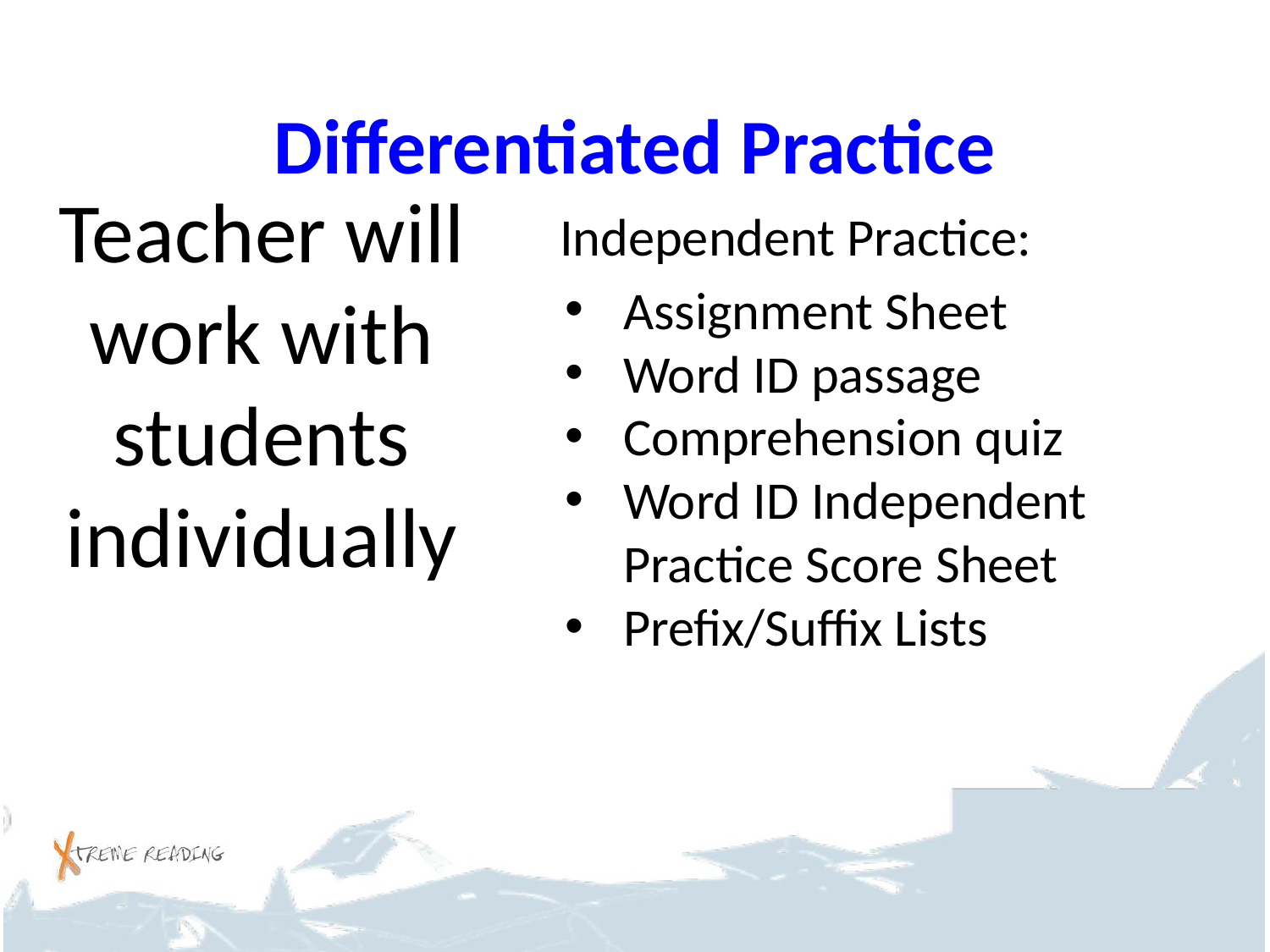

# Differentiated Practice
Teacher will work with students individually
Independent Practice:
Assignment Sheet
Word ID passage
Comprehension quiz
Word ID Independent Practice Score Sheet
Prefix/Suffix Lists